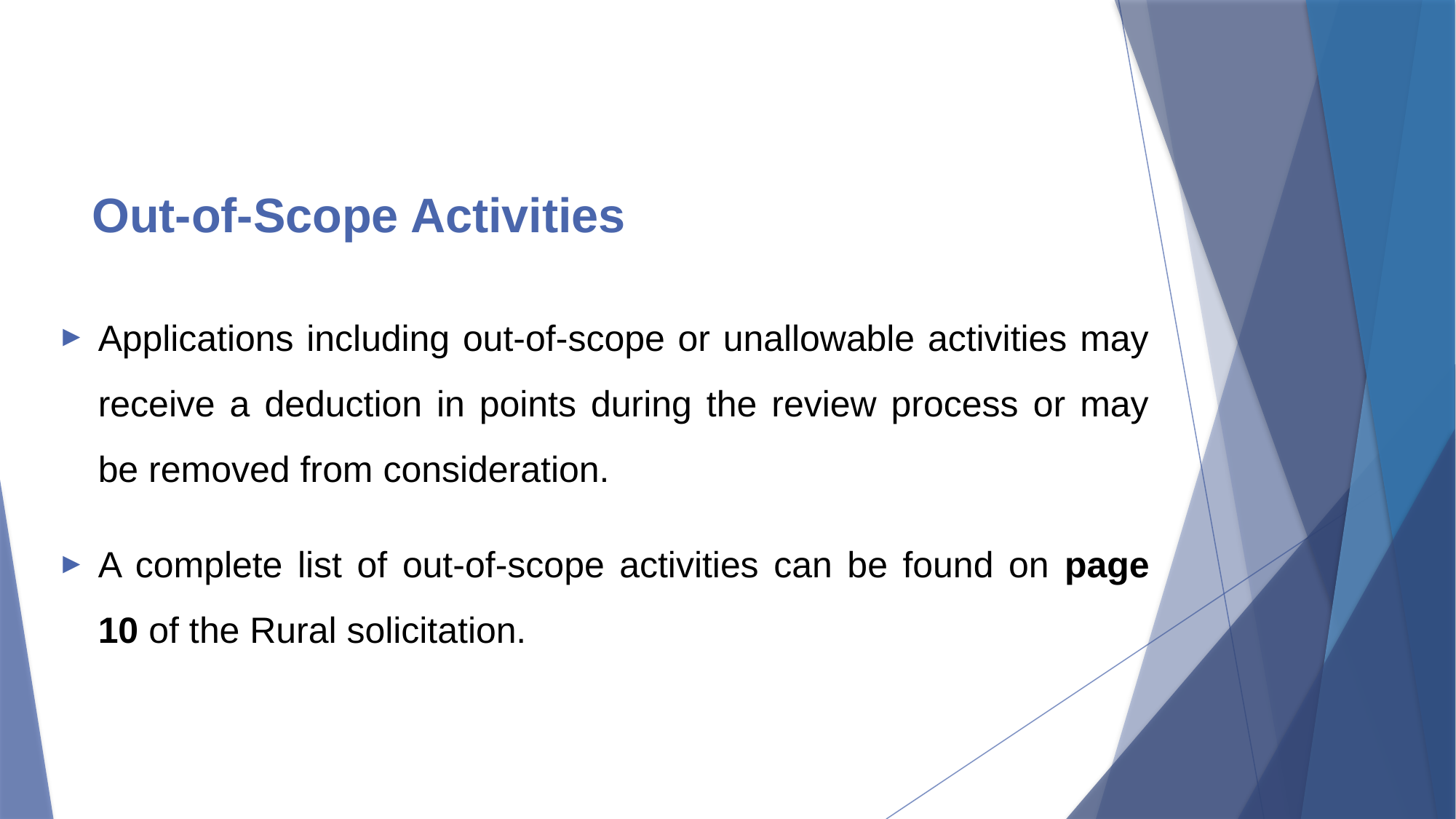

# Out-of-Scope Activities
Applications including out-of-scope or unallowable activities may receive a deduction in points during the review process or may be removed from consideration.

A complete list of out-of-scope activities can be found on page 10 of the Rural solicitation.